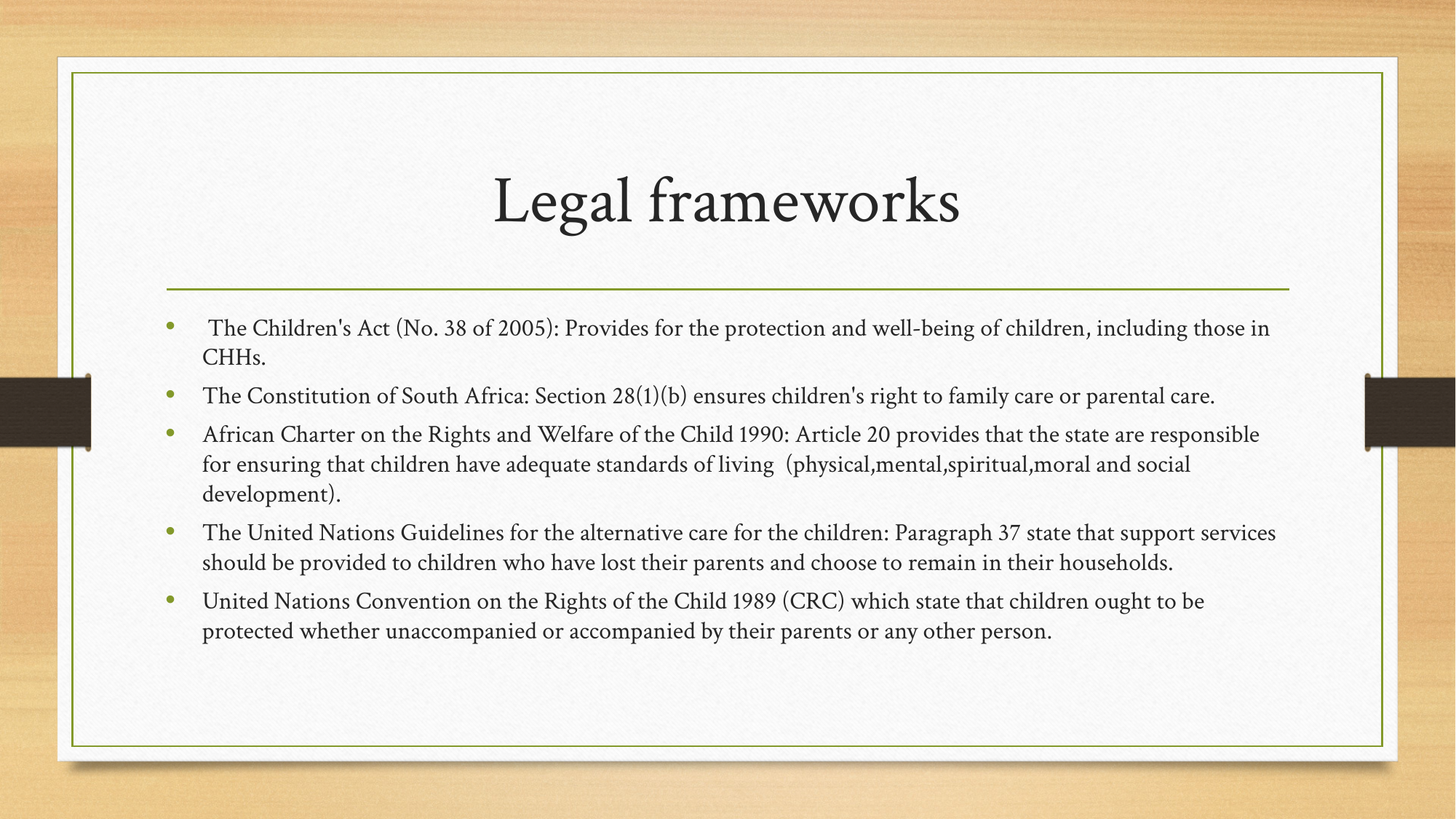

# Legal frameworks
 The Children's Act (No. 38 of 2005): Provides for the protection and well-being of children, including those in CHHs.
The Constitution of South Africa: Section 28(1)(b) ensures children's right to family care or parental care.
African Charter on the Rights and Welfare of the Child 1990: Article 20 provides that the state are responsible for ensuring that children have adequate standards of living  (physical,mental,spiritual,moral and social development).
The United Nations Guidelines for the alternative care for the children: Paragraph 37 state that support services should be provided to children who have lost their parents and choose to remain in their households.
United Nations Convention on the Rights of the Child 1989 (CRC) which state that children ought to be protected whether unaccompanied or accompanied by their parents or any other person.